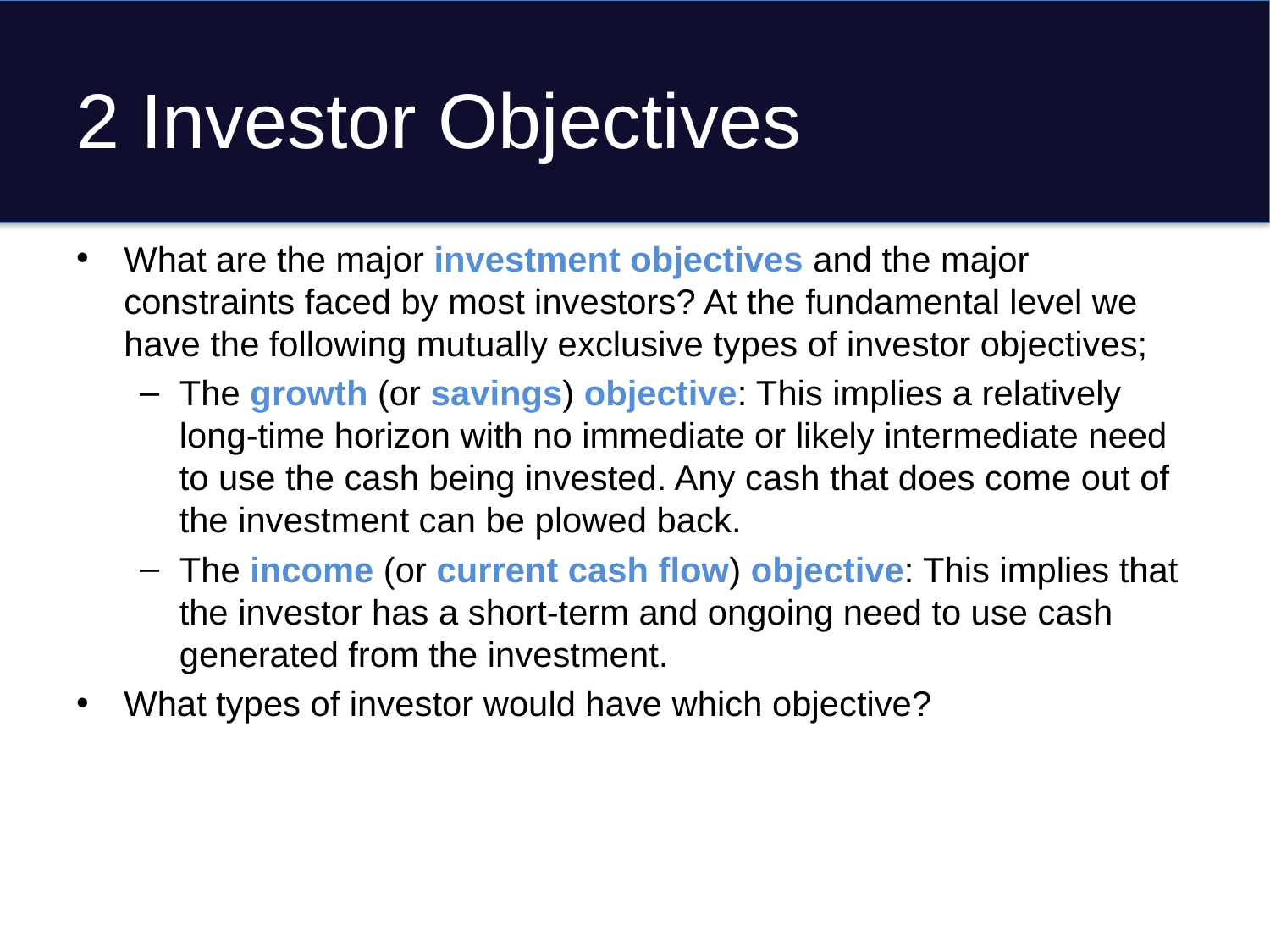

# 2 Investor Objectives
What are the major investment objectives and the major constraints faced by most investors? At the fundamental level we have the following mutually exclusive types of investor objectives;
The growth (or savings) objective: This implies a relatively long-time horizon with no immediate or likely intermediate need to use the cash being invested. Any cash that does come out of the investment can be plowed back.
The income (or current cash flow) objective: This implies that the investor has a short-term and ongoing need to use cash generated from the investment.
What types of investor would have which objective?